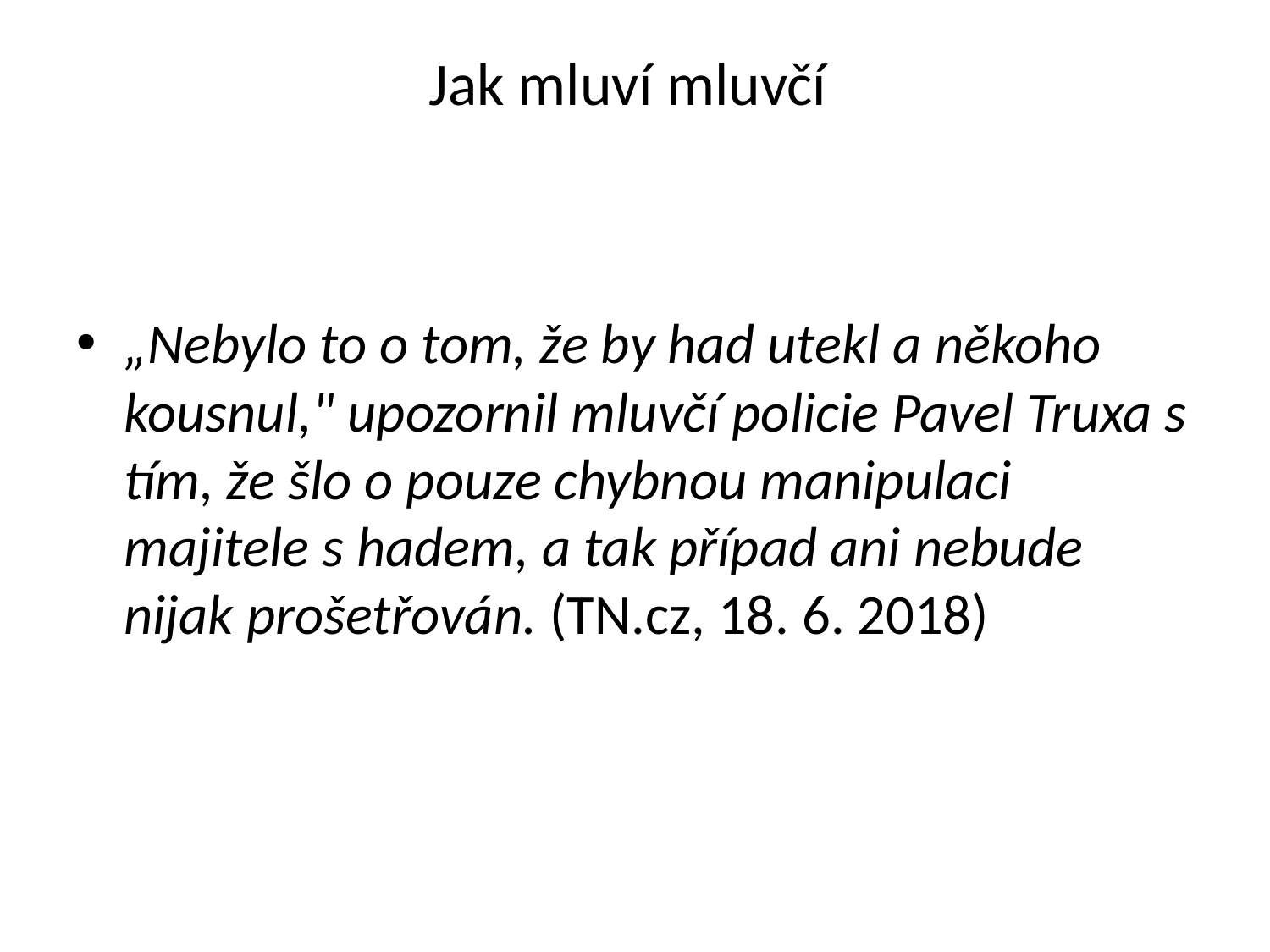

# Jak mluví mluvčí

„Nebylo to o tom, že by had utekl a někoho kousnul," upozornil mluvčí policie Pavel Truxa s tím, že šlo o pouze chybnou manipulaci majitele s hadem, a tak případ ani nebude nijak prošetřován. (TN.cz, 18. 6. 2018)